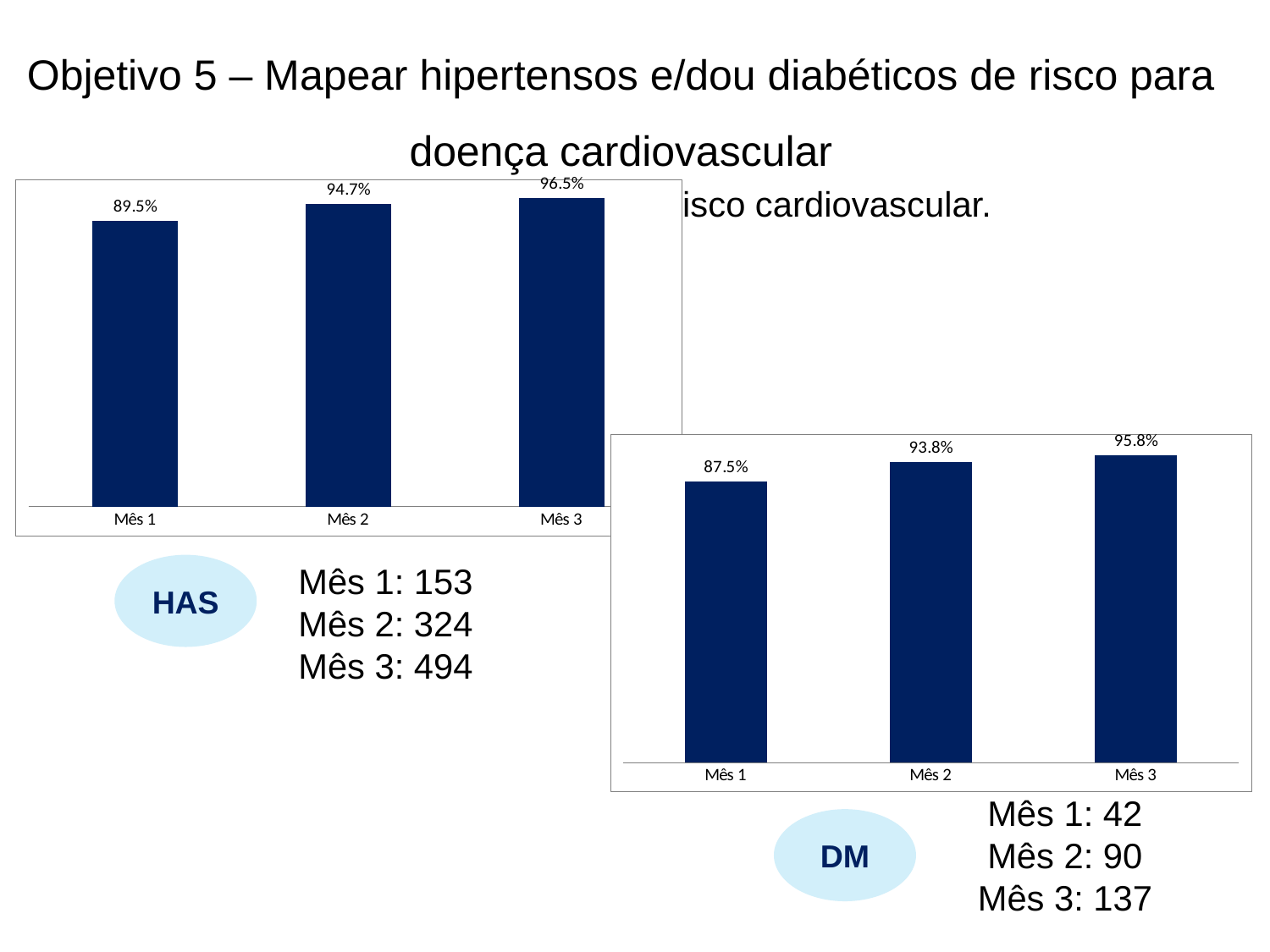

Objetivo 5 – Mapear hipertensos e/dou diabéticos de risco para doença cardiovascular
*Realizar estratificação do risco cardiovascular.

### Chart

| Category | Proporção de pessoas com hipertensão com os exames complementares em dia de acordo com o protocolo |
|---|---|
| Mês 1 | 0.8947368421052632 |
| Mês 2 | 0.9473684210526315 |
| Mês 3 | 0.96484375 |

### Chart

| Category | Proporção de pessoas com diabetes com os exames complementares  em dia de acordo com o protocolo |
|---|---|
| Mês 1 | 0.875 |
| Mês 2 | 0.9375 |
| Mês 3 | 0.958041958041958 |
Mês 1: 153
Mês 2: 324
Mês 3: 494
HAS
Mês 1: 42
Mês 2: 90
Mês 3: 137
DM